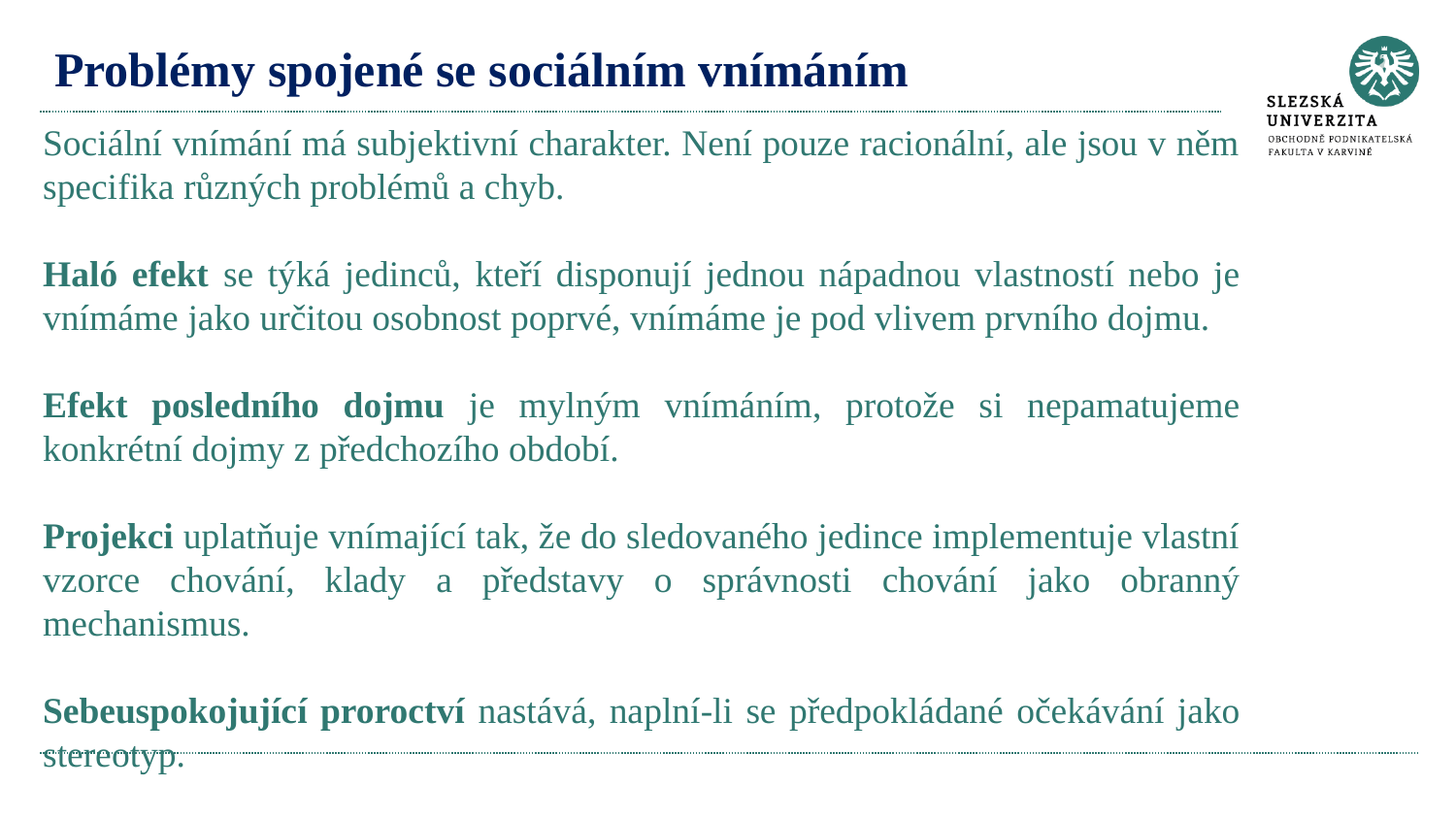

# Problémy spojené se sociálním vnímáním
Sociální vnímání má subjektivní charakter. Není pouze racionální, ale jsou v něm specifika různých problémů a chyb.

Haló efekt se týká jedinců, kteří disponují jednou nápadnou vlastností nebo je vnímáme jako určitou osobnost poprvé, vnímáme je pod vlivem prvního dojmu.

Efekt posledního dojmu je mylným vnímáním, protože si nepamatujeme konkrétní dojmy z předchozího období.

Projekci uplatňuje vnímající tak, že do sledovaného jedince implementuje vlastní vzorce chování, klady a představy o správnosti chování jako obranný mechanismus.

Sebeuspokojující proroctví nastává, naplní-li se předpokládané očekávání jako stereotyp.